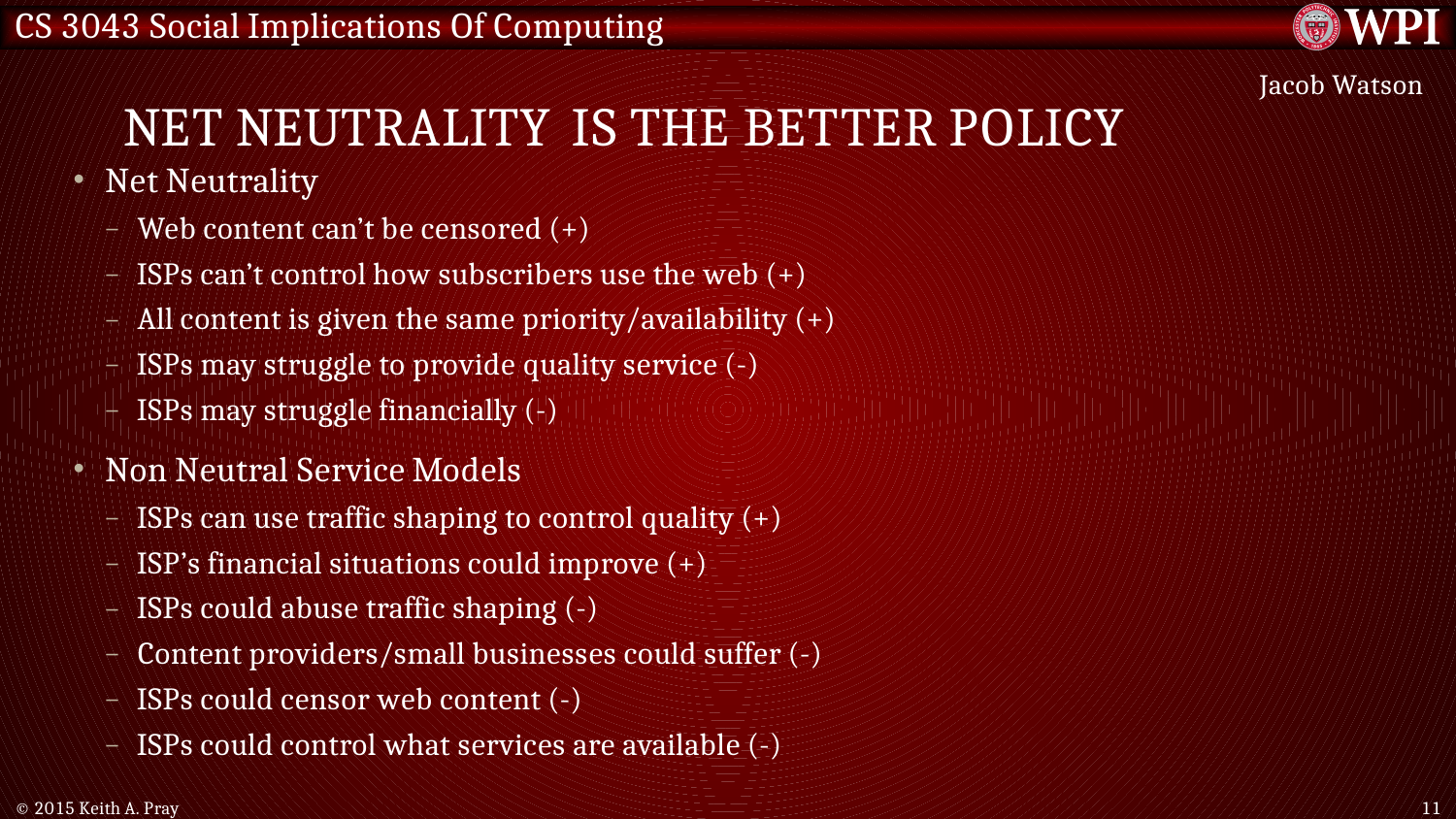

# Net Neutrality	 Is the better policy
Jacob Watson
Net Neutrality
Web content can’t be censored (+)
ISPs can’t control how subscribers use the web (+)
All content is given the same priority/availability (+)
ISPs may struggle to provide quality service (-)
ISPs may struggle financially (-)
Non Neutral Service Models
ISPs can use traffic shaping to control quality (+)
ISP’s financial situations could improve (+)
ISPs could abuse traffic shaping (-)
Content providers/small businesses could suffer (-)
ISPs could censor web content (-)
ISPs could control what services are available (-)

© 2015 Keith A. Pray
11